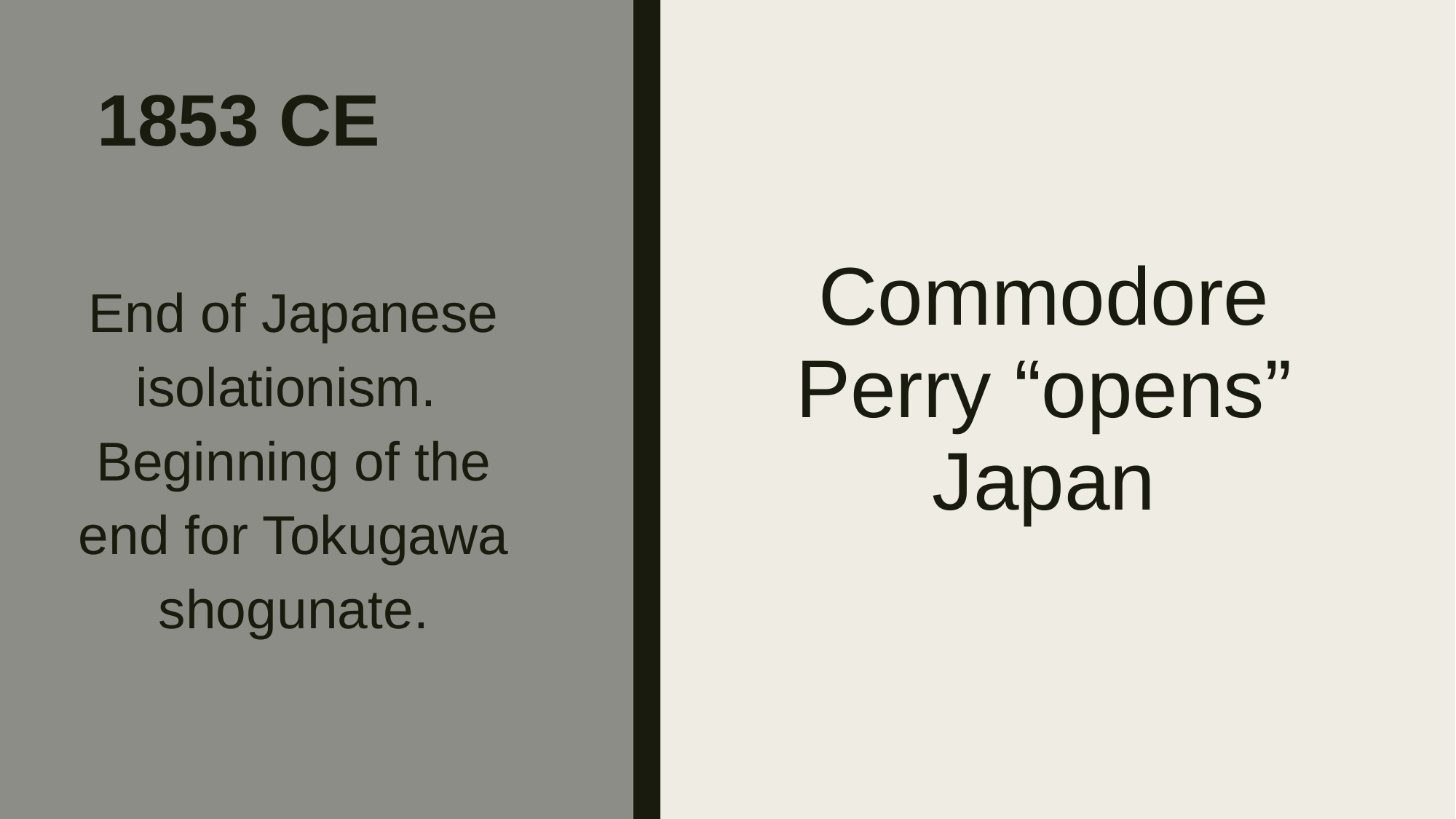

# 1853 CE
Commodore Perry “opens” Japan
End of Japanese isolationism.  Beginning of the end for Tokugawa shogunate.